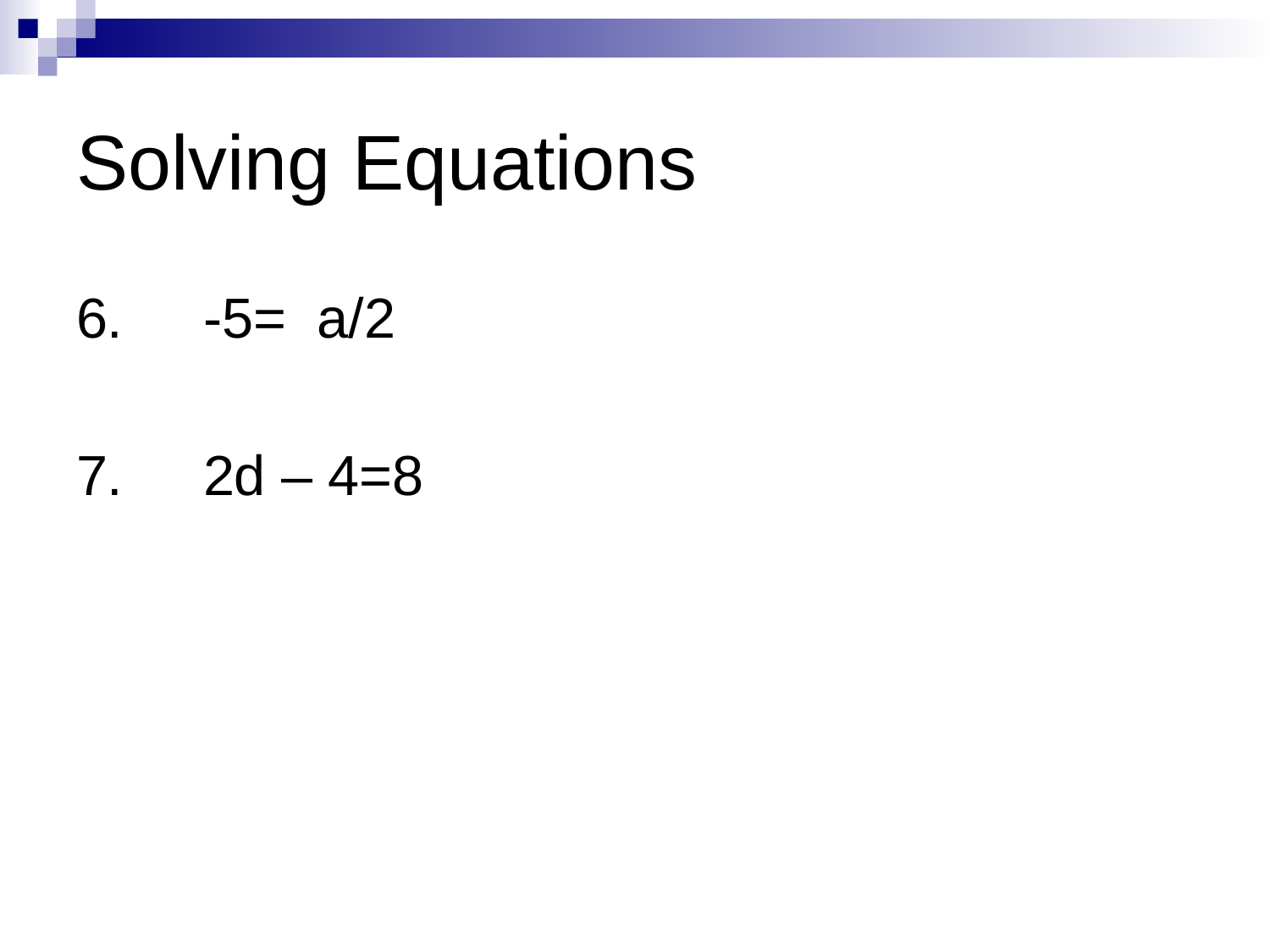

# Solving Equations
6. 	-5=  a/2

7. 	2d – 4=8